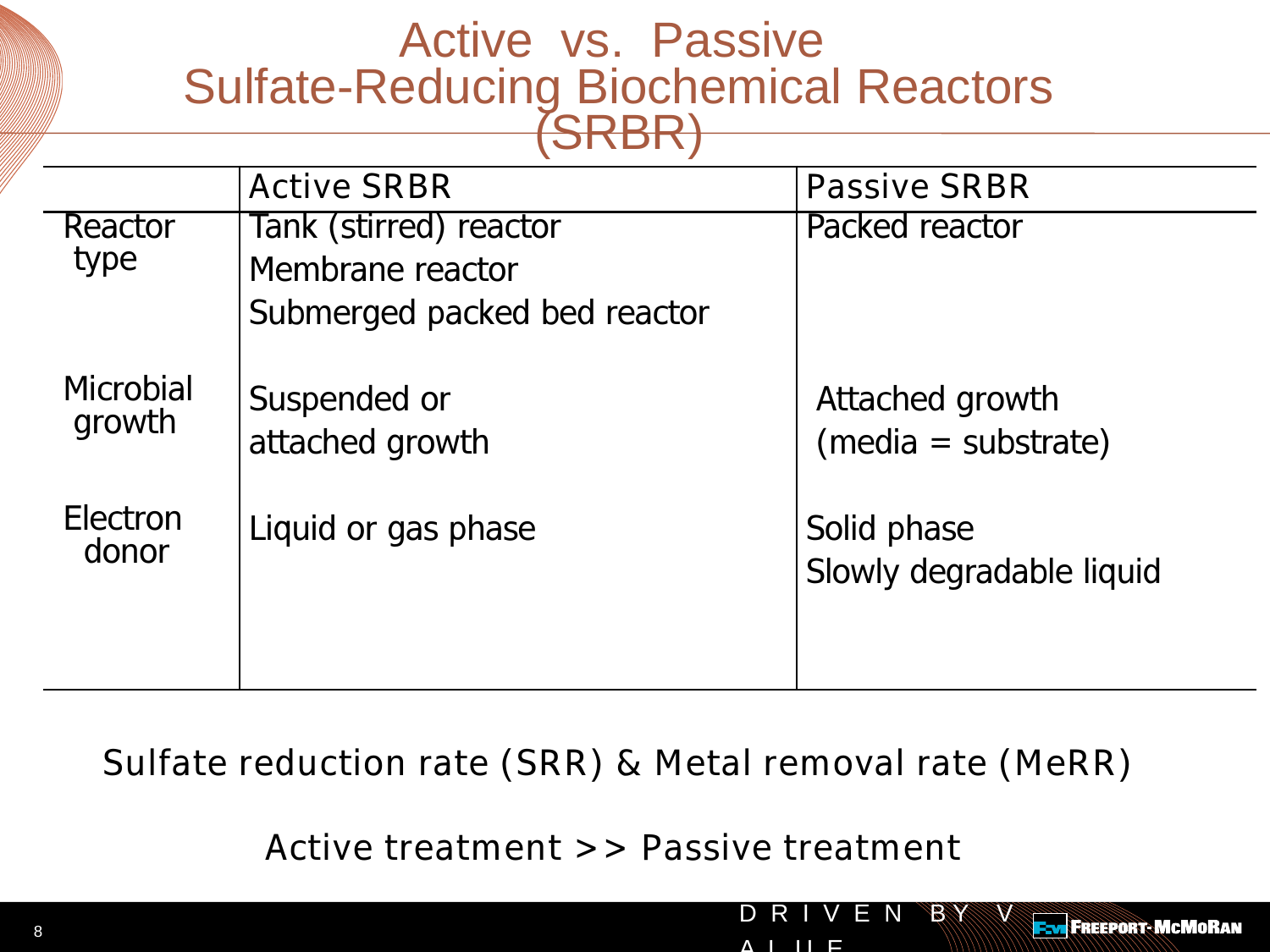

# Active  vs.  Passive Sulfate-Reducing Biochemical Reactors (SRBR)
|  | Active SRBR | Passive SRBR |
| --- | --- | --- |
| Reactor type       Microbial growth    Electron donor | Tank (stirred) reactor Membrane reactor Submerged packed bed reactor   Suspended or attached growth   Liquid or gas phase | Packed reactor        Attached growth  (media = substrate) Solid phase Slowly degradable liquid |
Sulfate reduction rate (SRR) & Metal removal rate (MeRR)

Active treatment >> Passive treatment
8